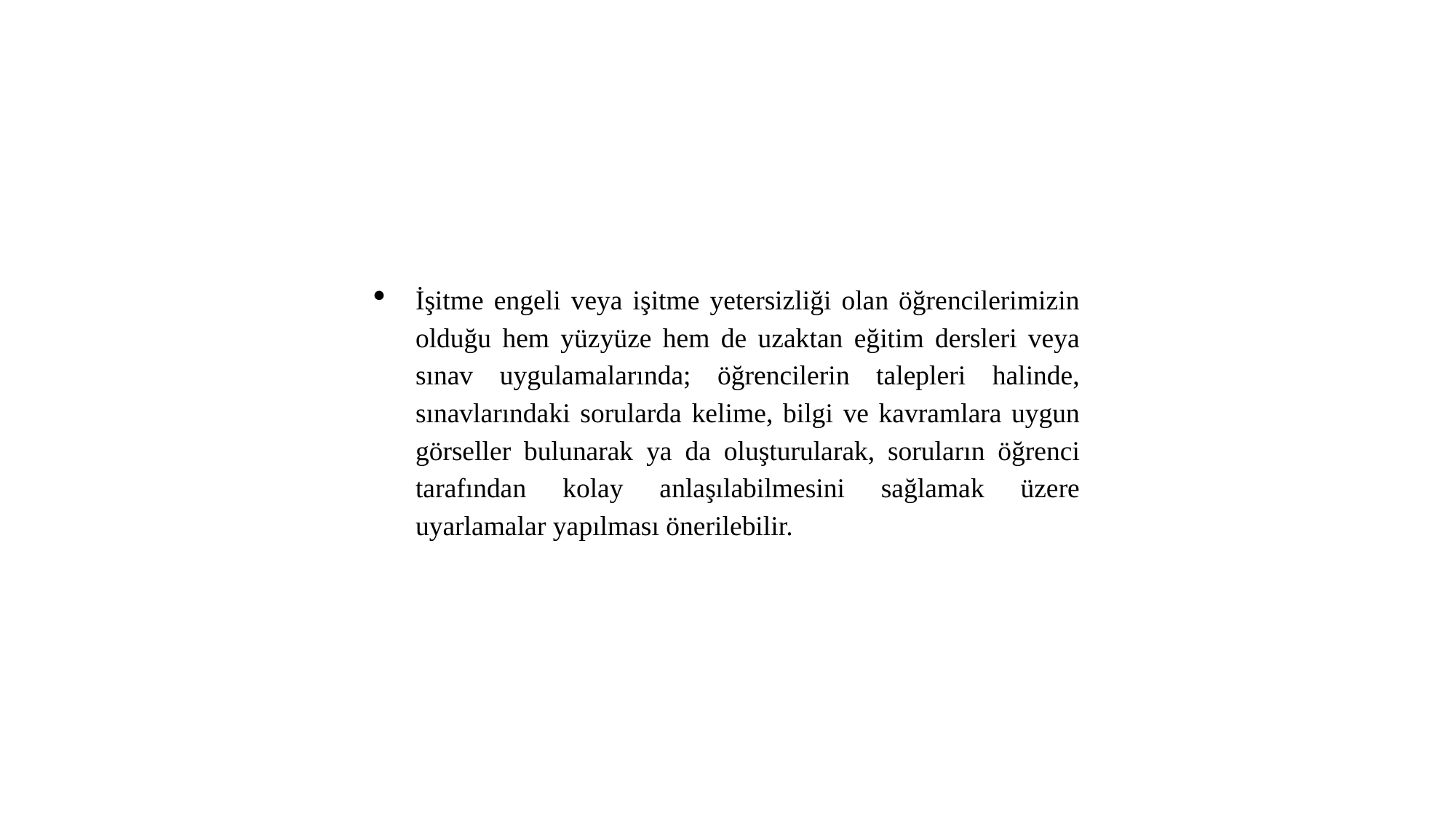

İşitme engeli veya işitme yetersizliği olan öğrencilerimizin olduğu hem yüzyüze hem de uzaktan eğitim dersleri veya sınav uygulamalarında; öğrencilerin talepleri halinde, sınavlarındaki sorularda kelime, bilgi ve kavramlara uygun görseller bulunarak ya da oluşturularak, soruların öğrenci tarafından kolay anlaşılabilmesini sağlamak üzere uyarlamalar yapılması önerilebilir.